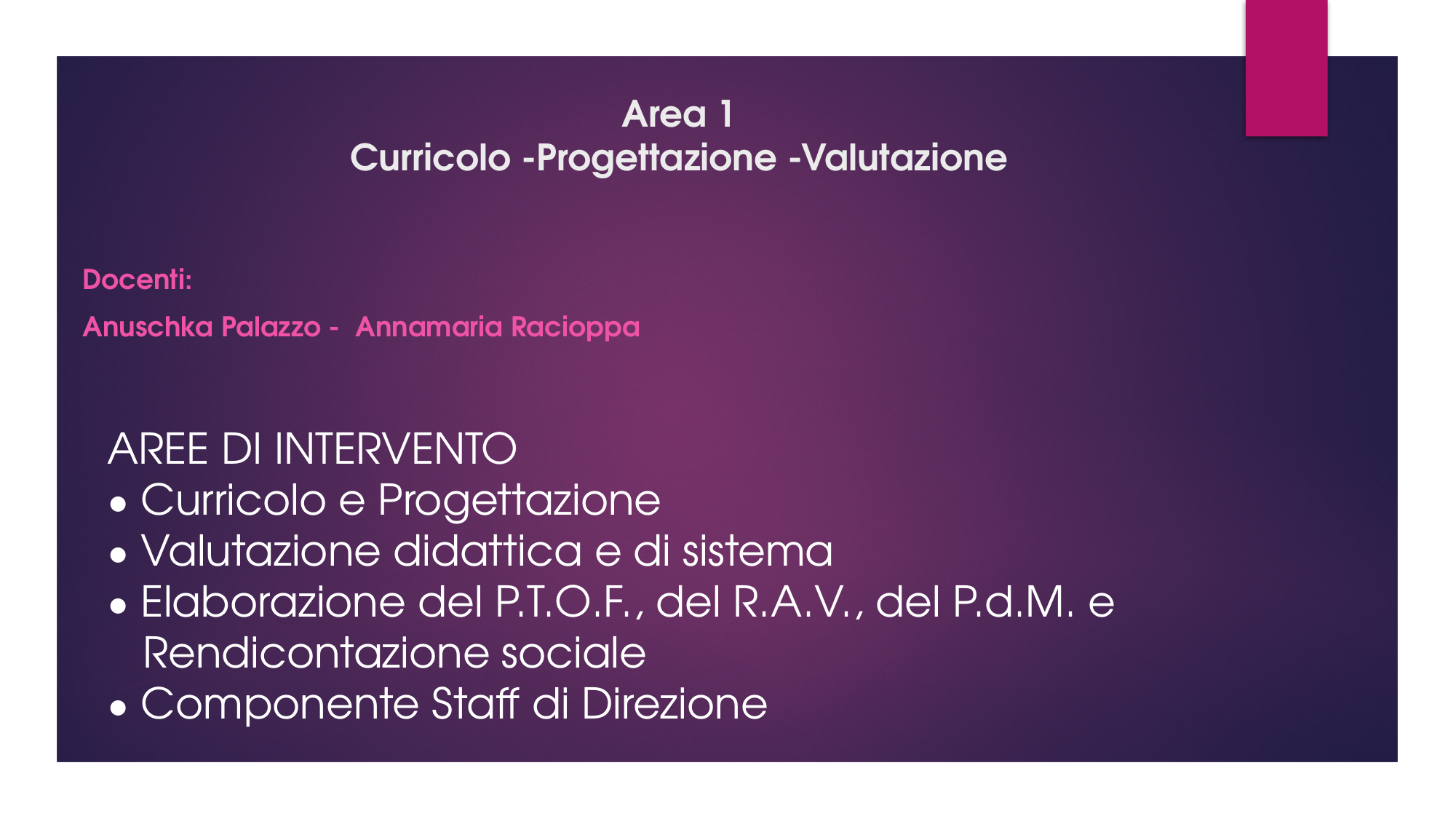

# Area 1 Curricolo -Progettazione -Valutazione
Docenti:
Anuschka Palazzo -  Annamaria Racioppa
AREE DI INTERVENTO
• Curricolo e Progettazione
• Valutazione didattica e di sistema
• Elaborazione del P.T.O.F., del R.A.V., del P.d.M. e
   Rendicontazione sociale
• Componente Staff di Direzione